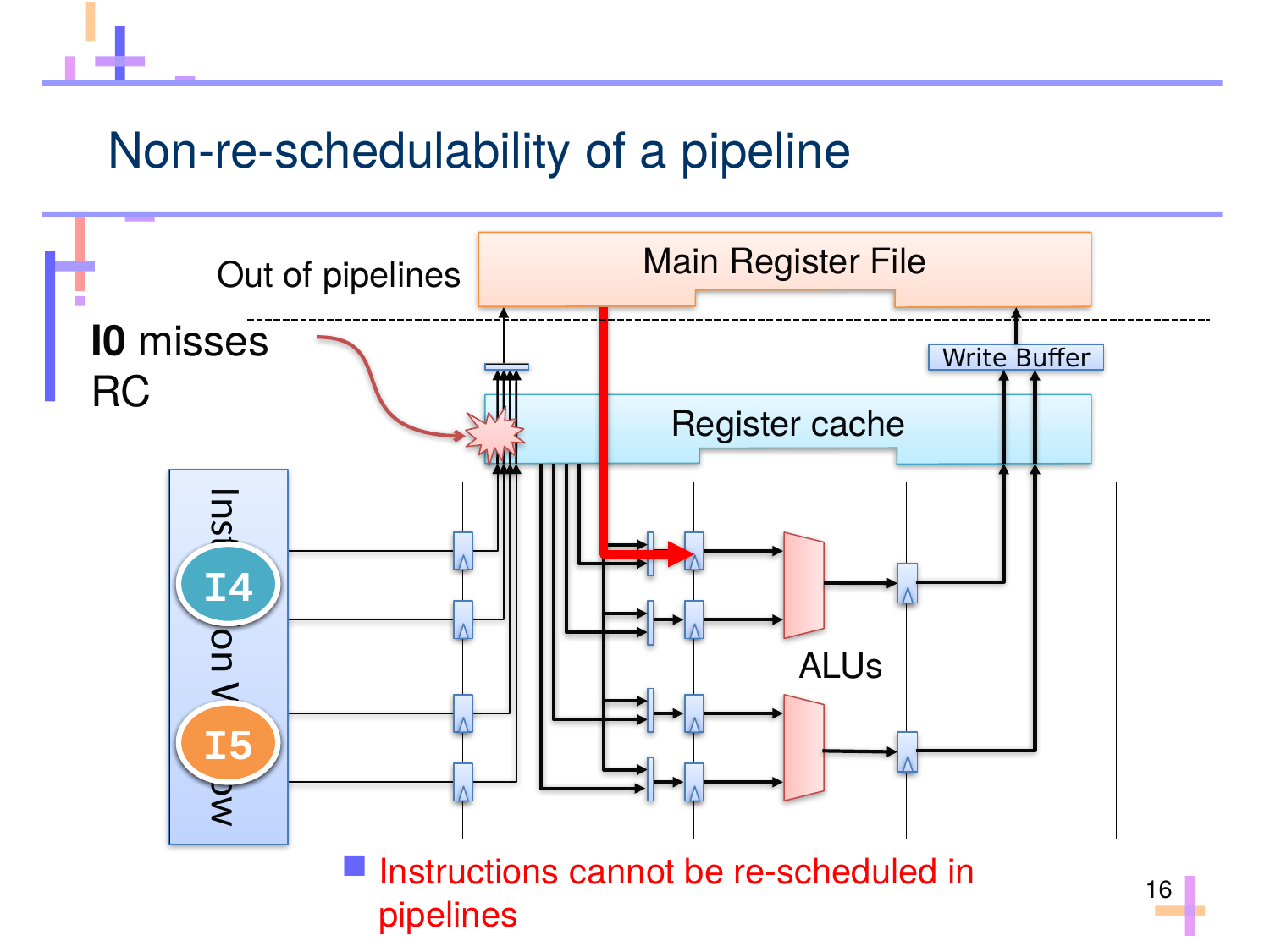

# Non-re-schedulability of a pipeline
Main Register File
Out of pipelines
I0 misses RC

Write Buffer

Register cache

Instruction Window

I0
I2
I4

ALUs

I1
I3
I5

Instructions cannot be re-scheduled in pipelines
16